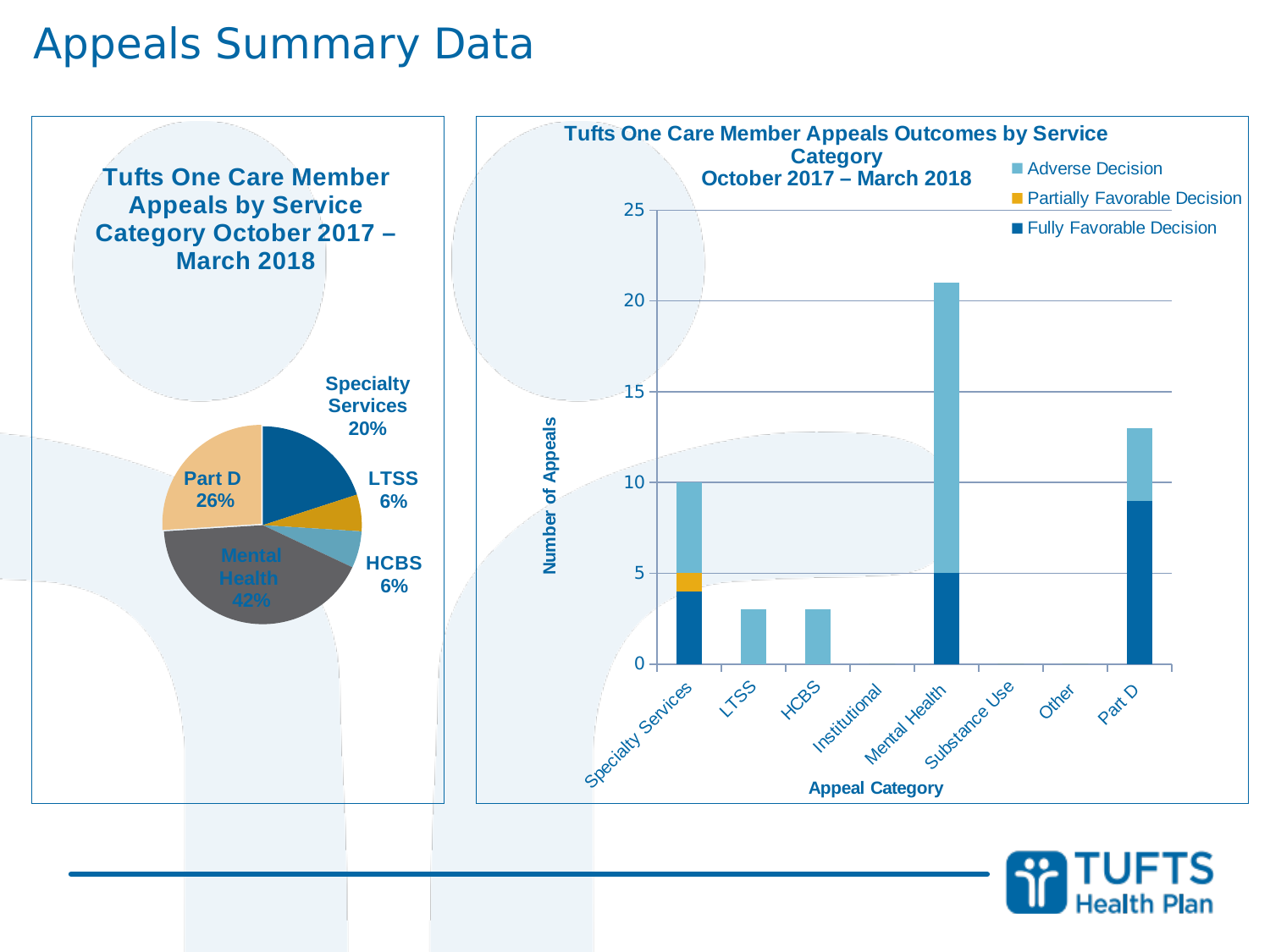

Appeals Summary Data

### Chart: Tufts One Care Member Appeals by Service Category October 2017 – March 2018

| Category |  |
|---|---|
| Specialty Services | 10.0 |
| LTSS | 3.0 |
| HCBS | 3.0 |
| Institutional  | 0.0 |
| Mental Health  | 21.0 |
| Substance Use | 0.0 |
| Other  | 0.0 |
| Part D  | 13.0 |

### Chart: Tufts One Care Member Appeals Outcomes by Service Category
October 2017 – March 2018

| Category | Fully Favorable Decision | Partially Favorable Decision | Adverse Decision |
|---|---|---|---|
| Specialty Services | 4.0 | 1.0 | 5.0 |
| LTSS | 0.0 | 0.0 | 3.0 |
| HCBS | 0.0 | 0.0 | 3.0 |
| Institutional  | 0.0 | 0.0 | 0.0 |
| Mental Health  | 5.0 | 0.0 | 16.0 |
| Substance Use | 0.0 | 0.0 | 0.0 |
| Other  | 0.0 | 0.0 | 0.0 |
| Part D  | 9.0 | 0.0 | 4.0 |